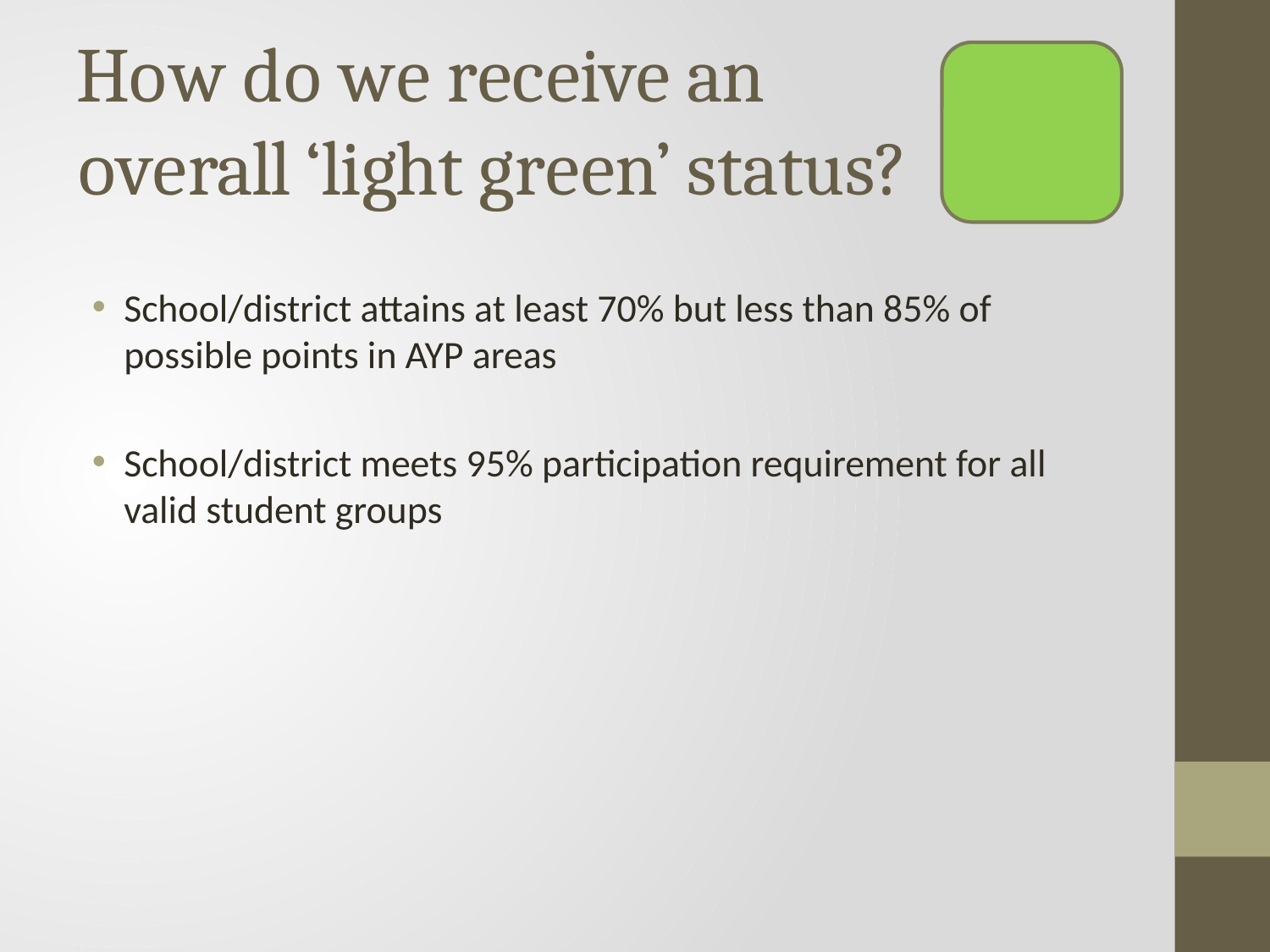

# How do we receive an overall ‘light green’ status?

School/district attains at least 70% but less than 85% of possible points in AYP areas

School/district meets 95% participation requirement for all valid student groups